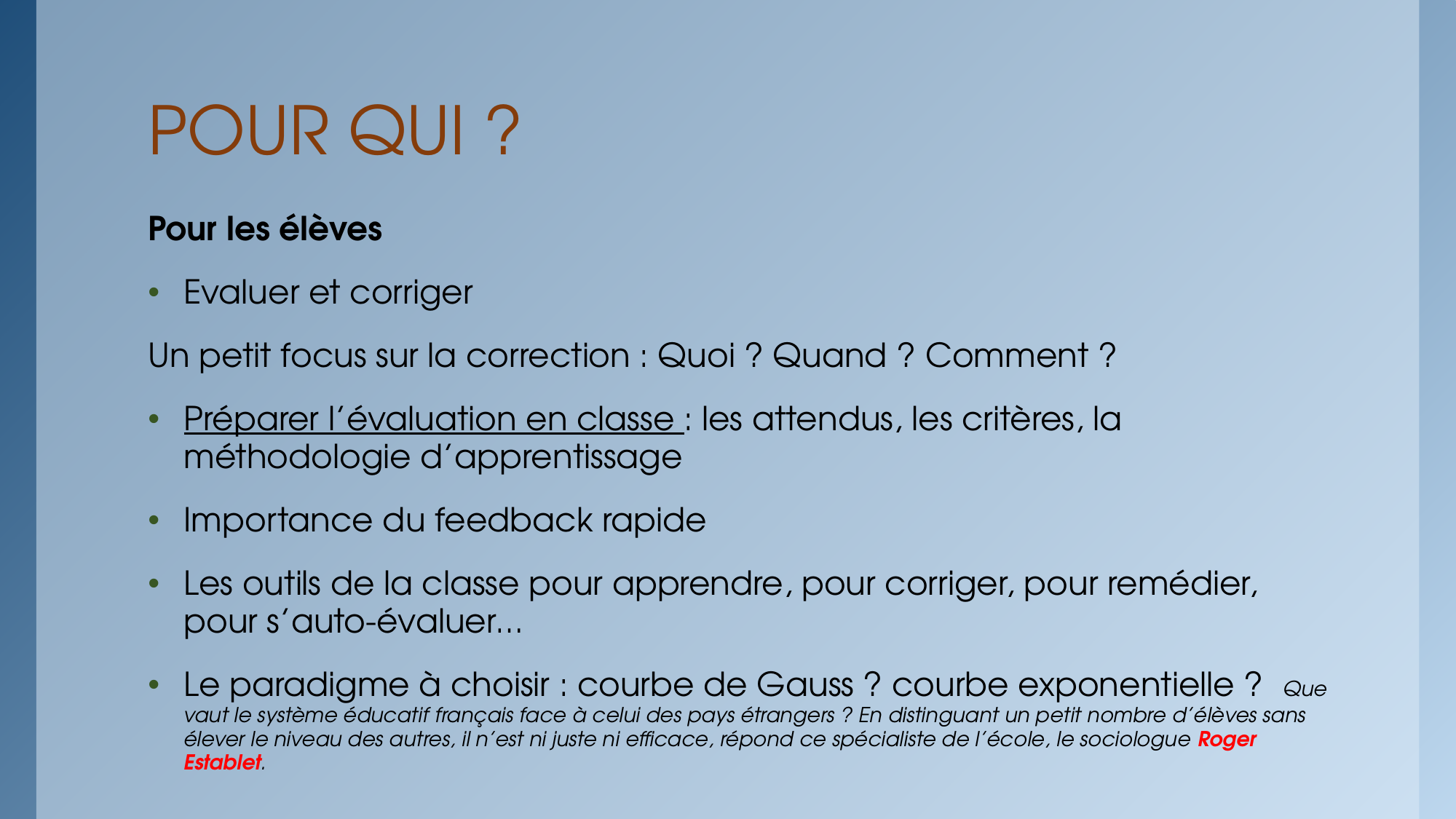

# POUR QUI ?
Pour les élèves
Evaluer et corriger
Un petit focus sur la correction : Quoi ? Quand ? Comment ?
Préparer l’évaluation en classe : les attendus, les critères, la méthodologie d’apprentissage
Importance du feedback rapide
Les outils de la classe pour apprendre, pour corriger, pour remédier, pour s’auto-évaluer…
Le paradigme à choisir : courbe de Gauss ? courbe exponentielle ?  Que vaut le système éducatif français face à celui des pays étrangers ? En distinguant un petit nombre d’élèves sans élever le niveau des autres, il n’est ni juste ni efficace, répond ce spécialiste de l’école, le sociologue Roger Establet.